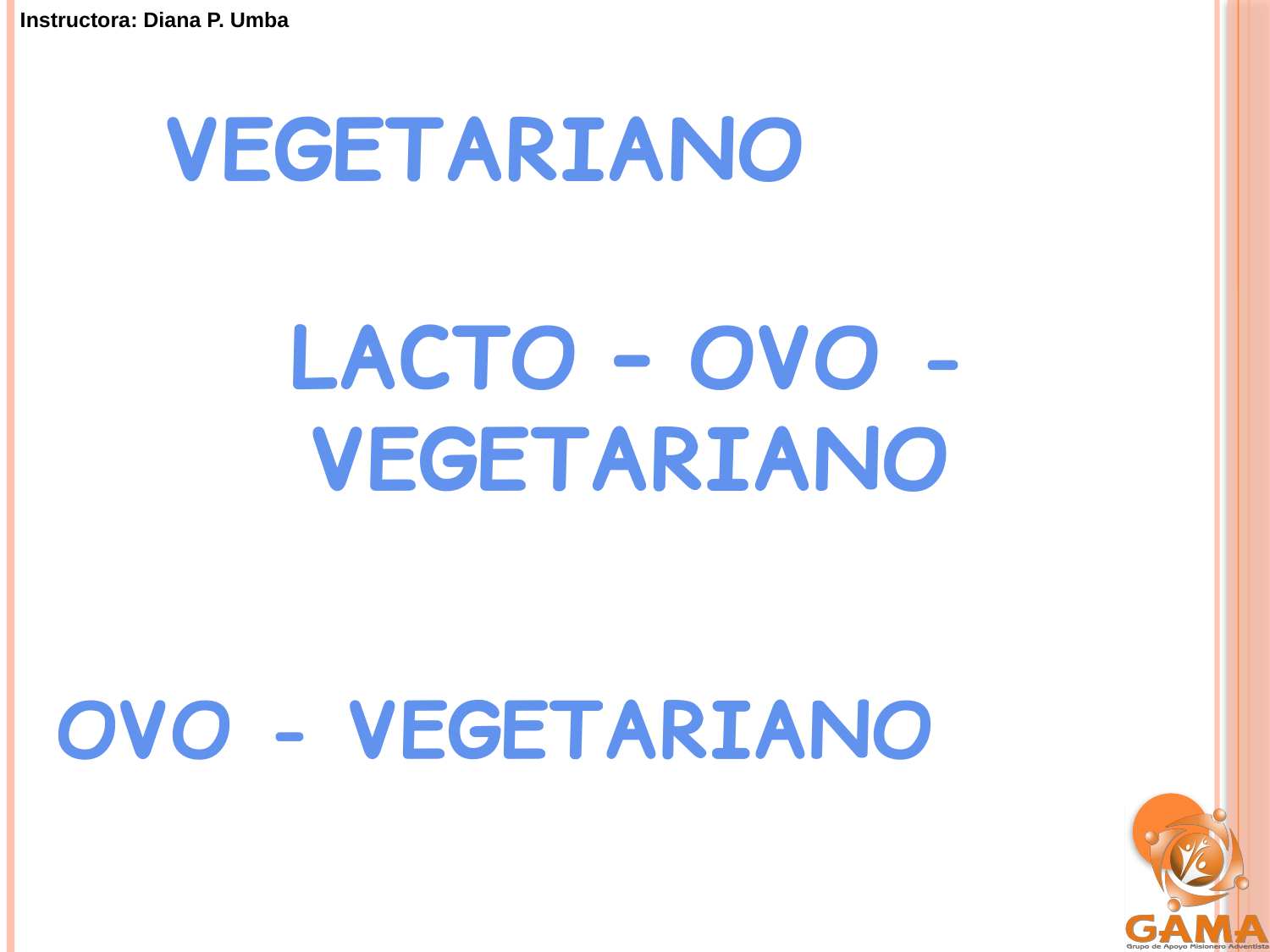

VEGETARIANO
LACTO – OVO - VEGETARIANO
OVO - VEGETARIANO